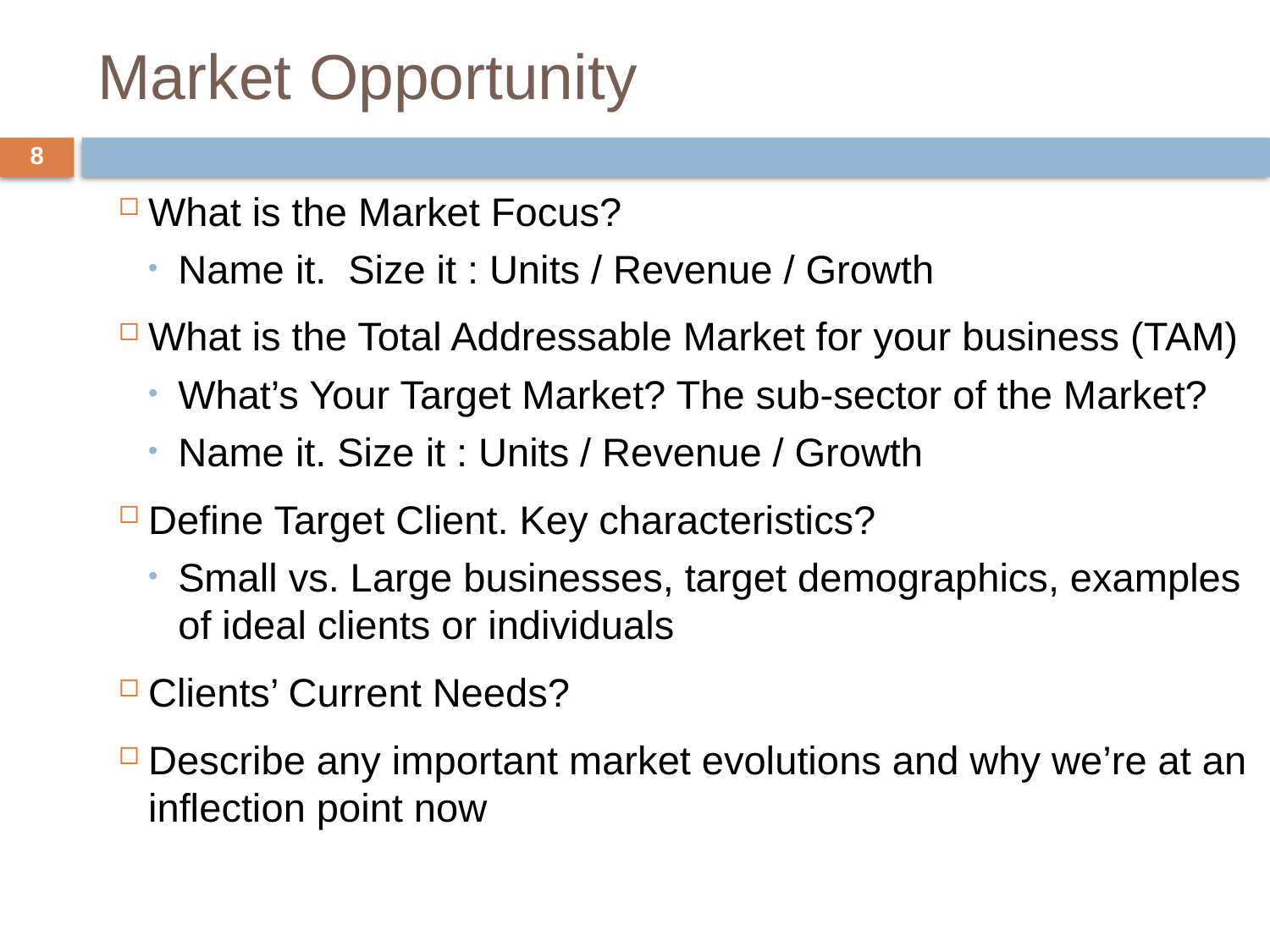

# Market Opportunity
8
What is the Market Focus?
Name it.  Size it : Units / Revenue / Growth
What is the Total Addressable Market for your business (TAM)
What’s Your Target Market? The sub-sector of the Market?
Name it. Size it : Units / Revenue / Growth
Define Target Client. Key characteristics?
Small vs. Large businesses, target demographics, examples of ideal clients or individuals
Clients’ Current Needs?
Describe any important market evolutions and why we’re at an inflection point now